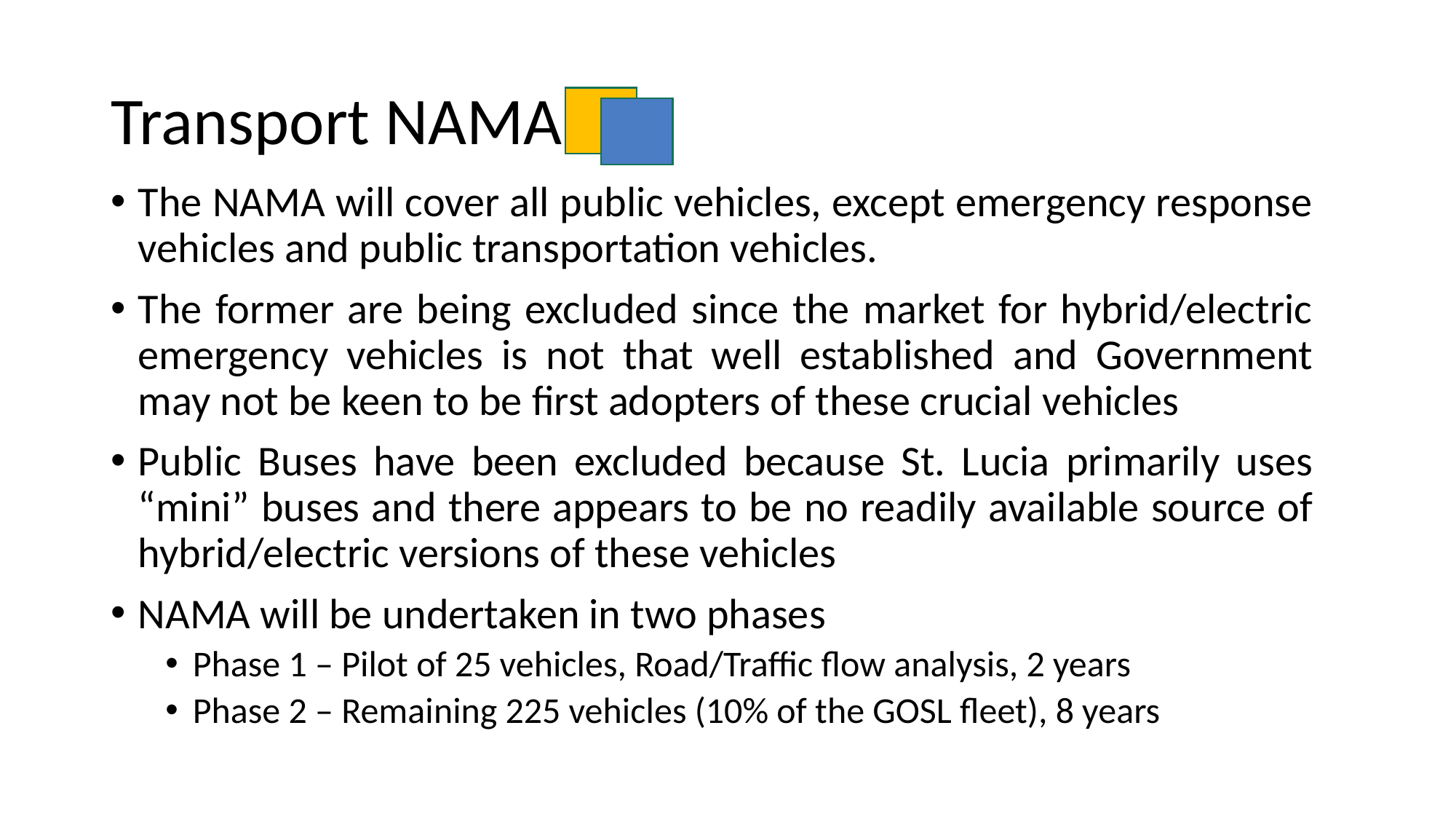

# Transport NAMA

The NAMA will cover all public vehicles, except emergency response vehicles and public transportation vehicles.
The former are being excluded since the market for hybrid/electric emergency vehicles is not that well established and Government may not be keen to be first adopters of these crucial vehicles
Public Buses have been excluded because St. Lucia primarily uses “mini” buses and there appears to be no readily available source of hybrid/electric versions of these vehicles
NAMA will be undertaken in two phases
Phase 1 – Pilot of 25 vehicles, Road/Traffic flow analysis, 2 years
Phase 2 – Remaining 225 vehicles (10% of the GOSL fleet), 8 years